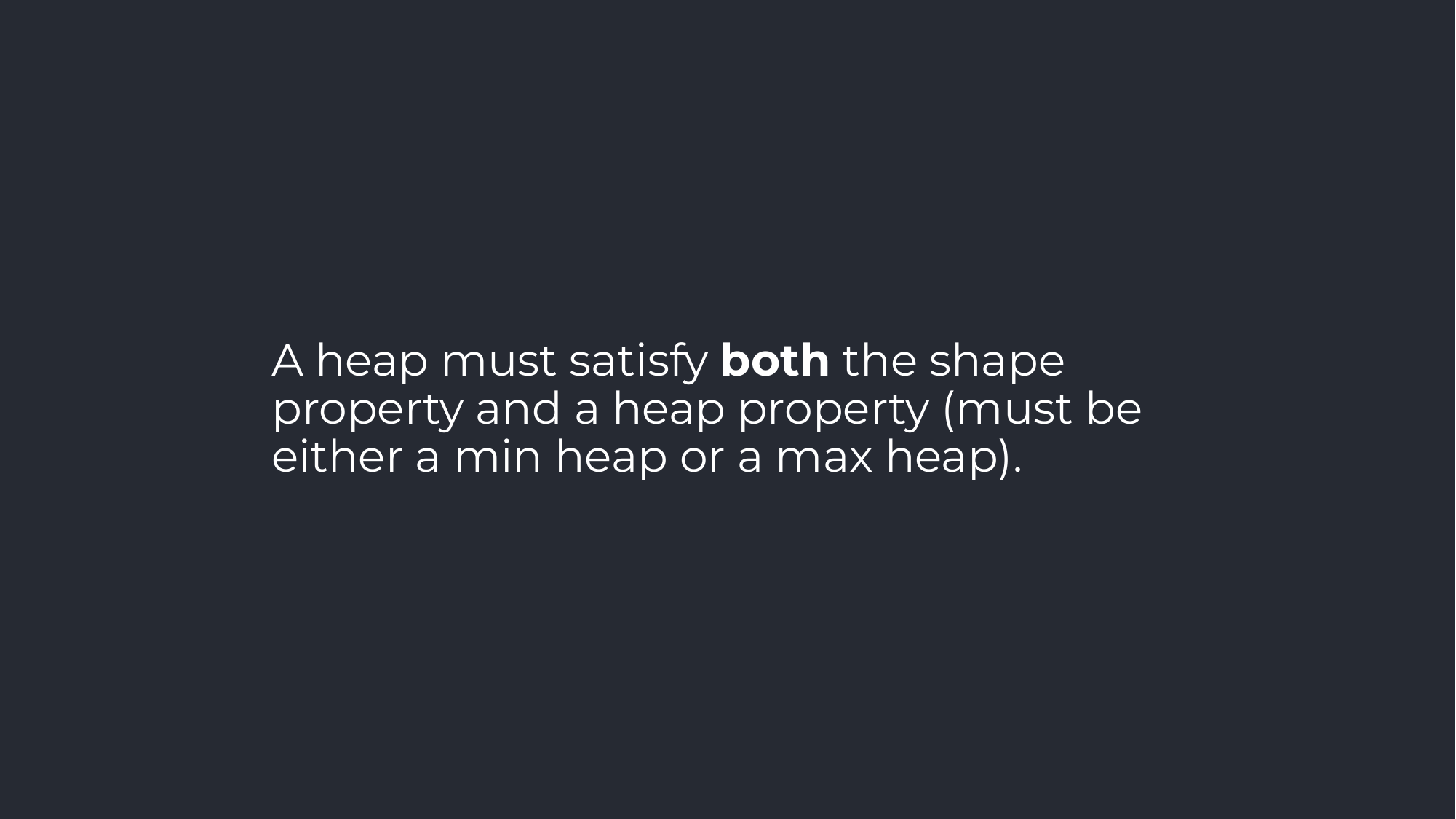

# A heap must satisfy both the shape property and a heap property (must be either a min heap or a max heap).